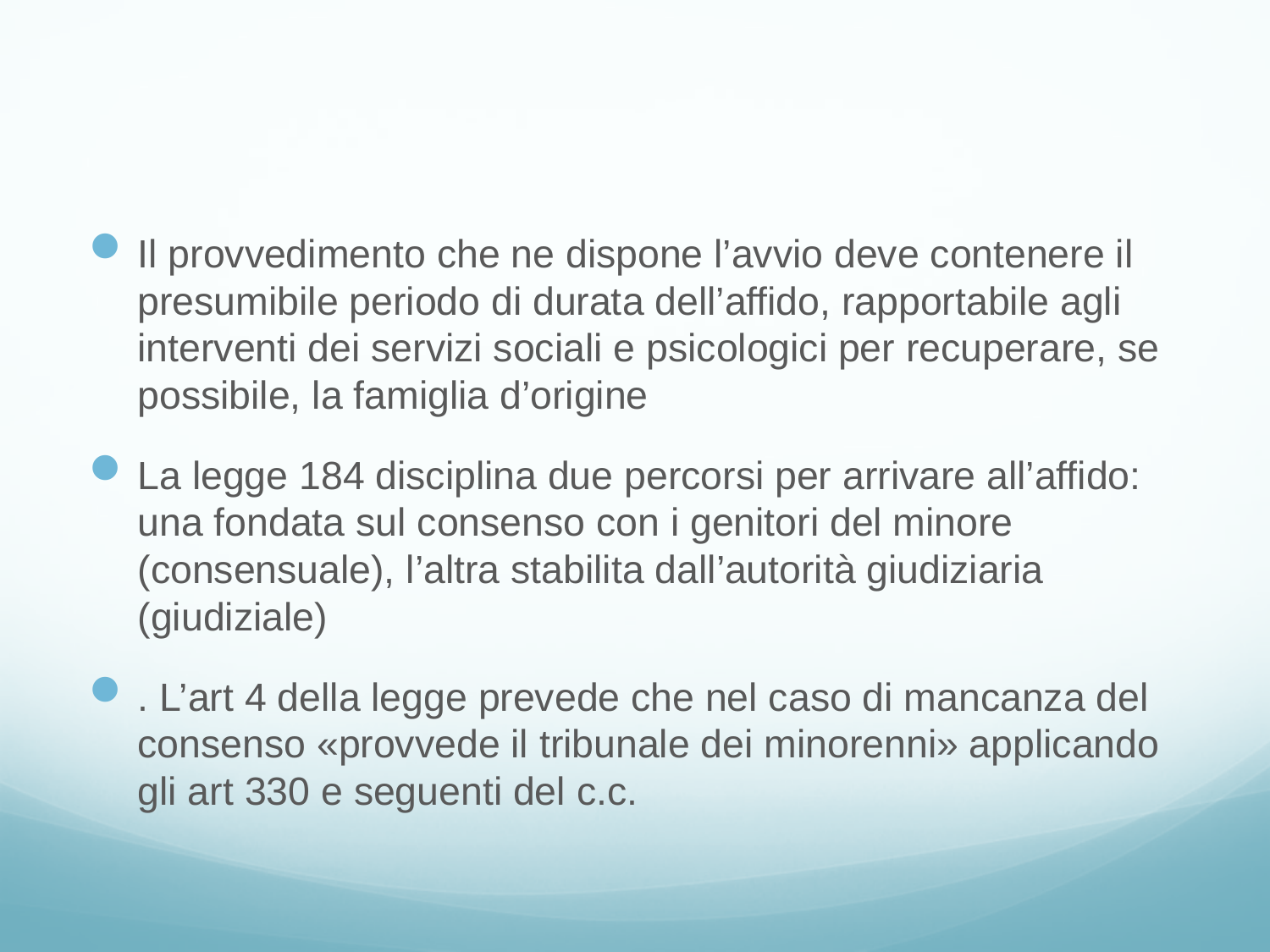

#
Il provvedimento che ne dispone l’avvio deve contenere il presumibile periodo di durata dell’affido, rapportabile agli interventi dei servizi sociali e psicologici per recuperare, se possibile, la famiglia d’origine
La legge 184 disciplina due percorsi per arrivare all’affido: una fondata sul consenso con i genitori del minore (consensuale), l’altra stabilita dall’autorità giudiziaria (giudiziale)
. L’art 4 della legge prevede che nel caso di mancanza del consenso «provvede il tribunale dei minorenni» applicando gli art 330 e seguenti del c.c.